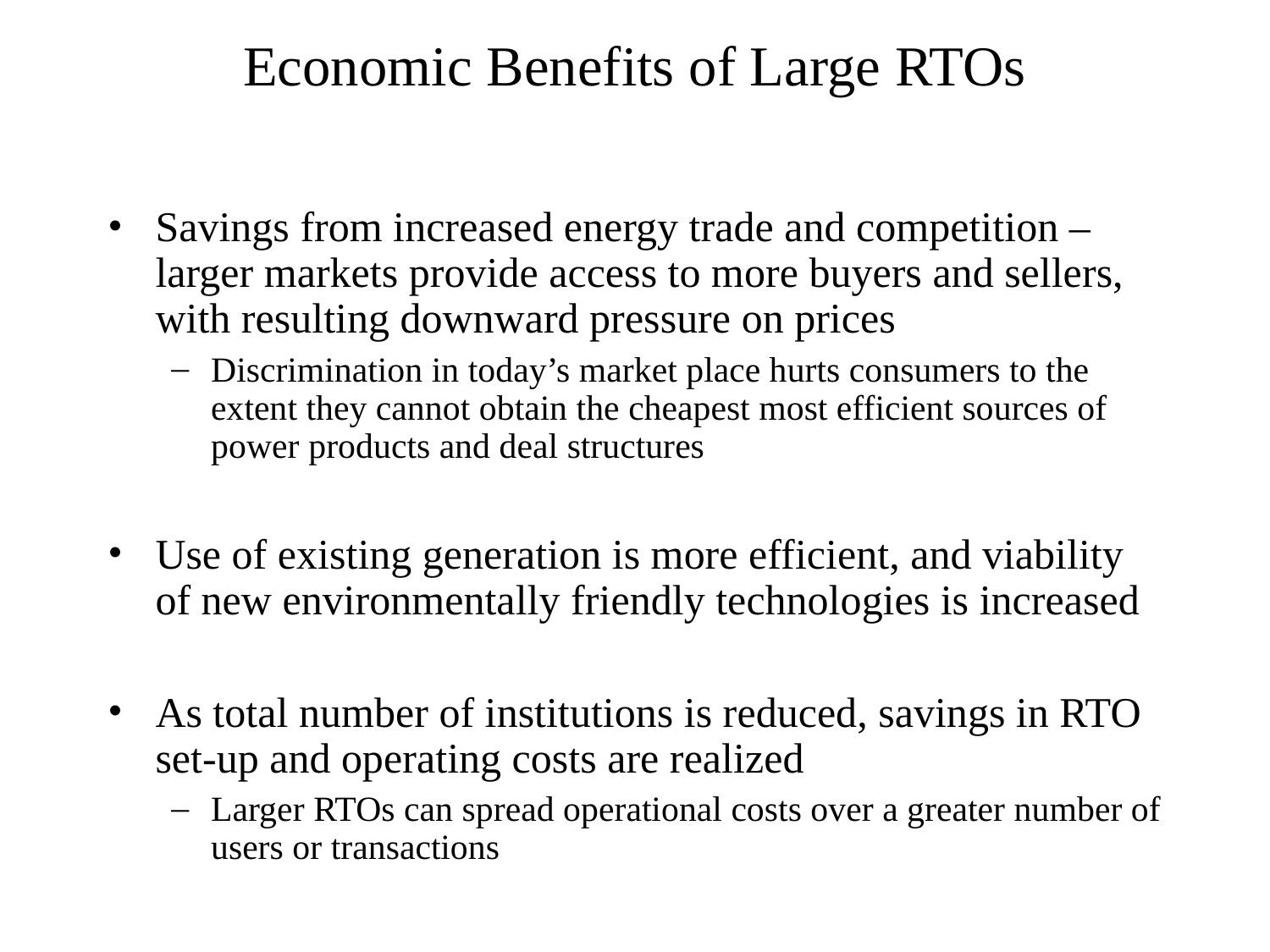

# Economic Benefits of Large RTOs

Savings from increased energy trade and competition – larger markets provide access to more buyers and sellers, with resulting downward pressure on prices
Discrimination in today’s market place hurts consumers to the extent they cannot obtain the cheapest most efficient sources of power products and deal structures

Use of existing generation is more efficient, and viability of new environmentally friendly technologies is increased

As total number of institutions is reduced, savings in RTO set-up and operating costs are realized
Larger RTOs can spread operational costs over a greater number of users or transactions